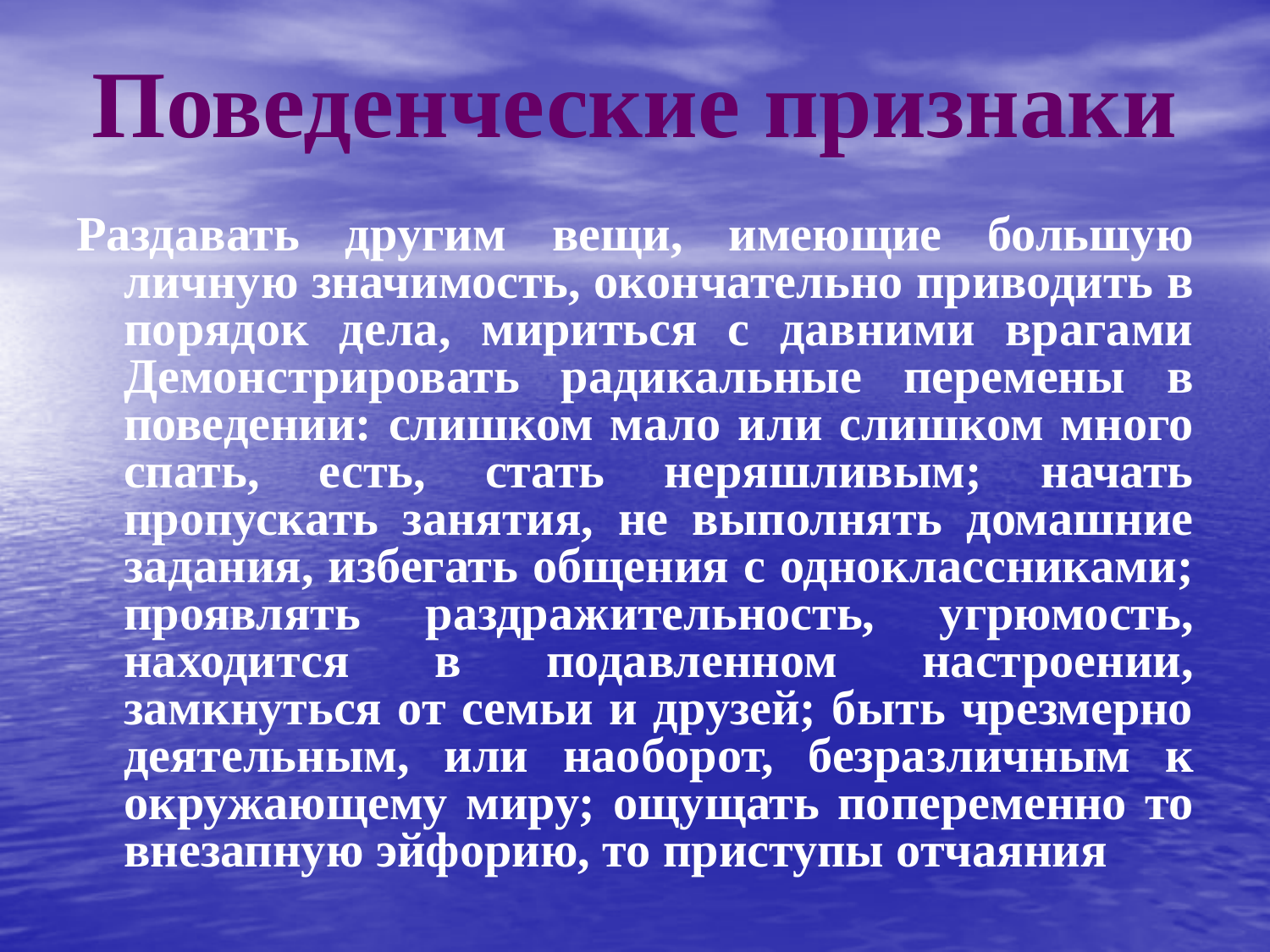

# Поведенческие признаки

Раздавать другим вещи, имеющие большую личную значимость, окончательно приводить в порядок дела, мириться с давними врагами Демонстрировать радикальные перемены в поведении: слишком мало или слишком много спать, есть, стать неряшливым; начать пропускать занятия, не выполнять домашние задания, избегать общения с одноклассниками; проявлять раздражительность, угрюмость, находится в подавленном настроении, замкнуться от семьи и друзей; быть чрезмерно деятельным, или наоборот, безразличным к окружающему миру; ощущать попеременно то внезапную эйфорию, то приступы отчаяния